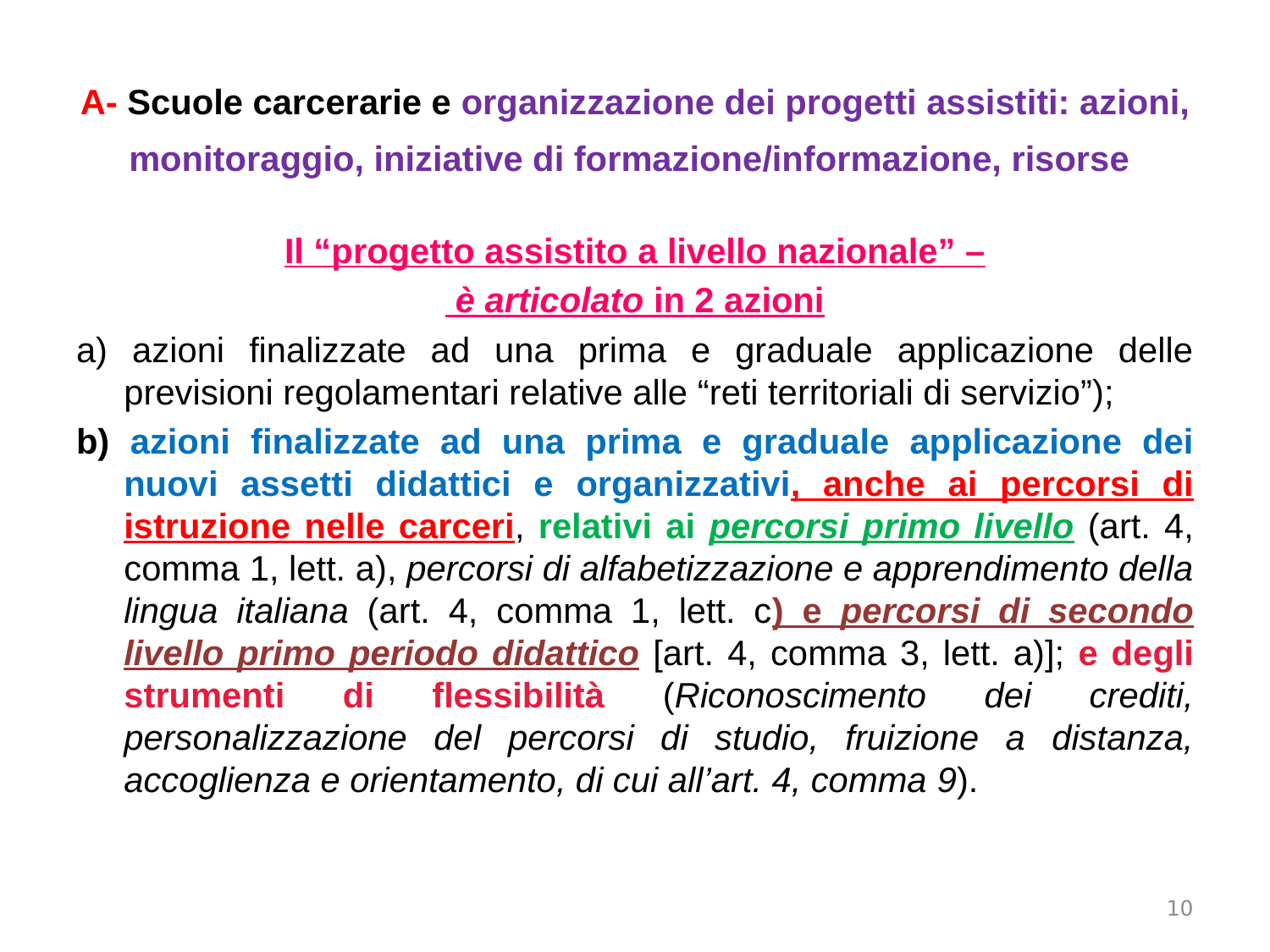

# A- Scuole carcerarie e organizzazione dei progetti assistiti: azioni, monitoraggio, iniziative di formazione/informazione, risorse
Il “progetto assistito a livello nazionale” –
 è articolato in 2 azioni
a) azioni finalizzate ad una prima e graduale applicazione delle previsioni regolamentari relative alle “reti territoriali di servizio”);
b) azioni finalizzate ad una prima e graduale applicazione dei nuovi assetti didattici e organizzativi, anche ai percorsi di istruzione nelle carceri, relativi ai percorsi primo livello (art. 4, comma 1, lett. a), percorsi di alfabetizzazione e apprendimento della lingua italiana (art. 4, comma 1, lett. c) e percorsi di secondo livello primo periodo didattico [art. 4, comma 3, lett. a)]; e degli strumenti di flessibilità (Riconoscimento dei crediti, personalizzazione del percorsi di studio, fruizione a distanza, accoglienza e orientamento, di cui all’art. 4, comma 9).

10